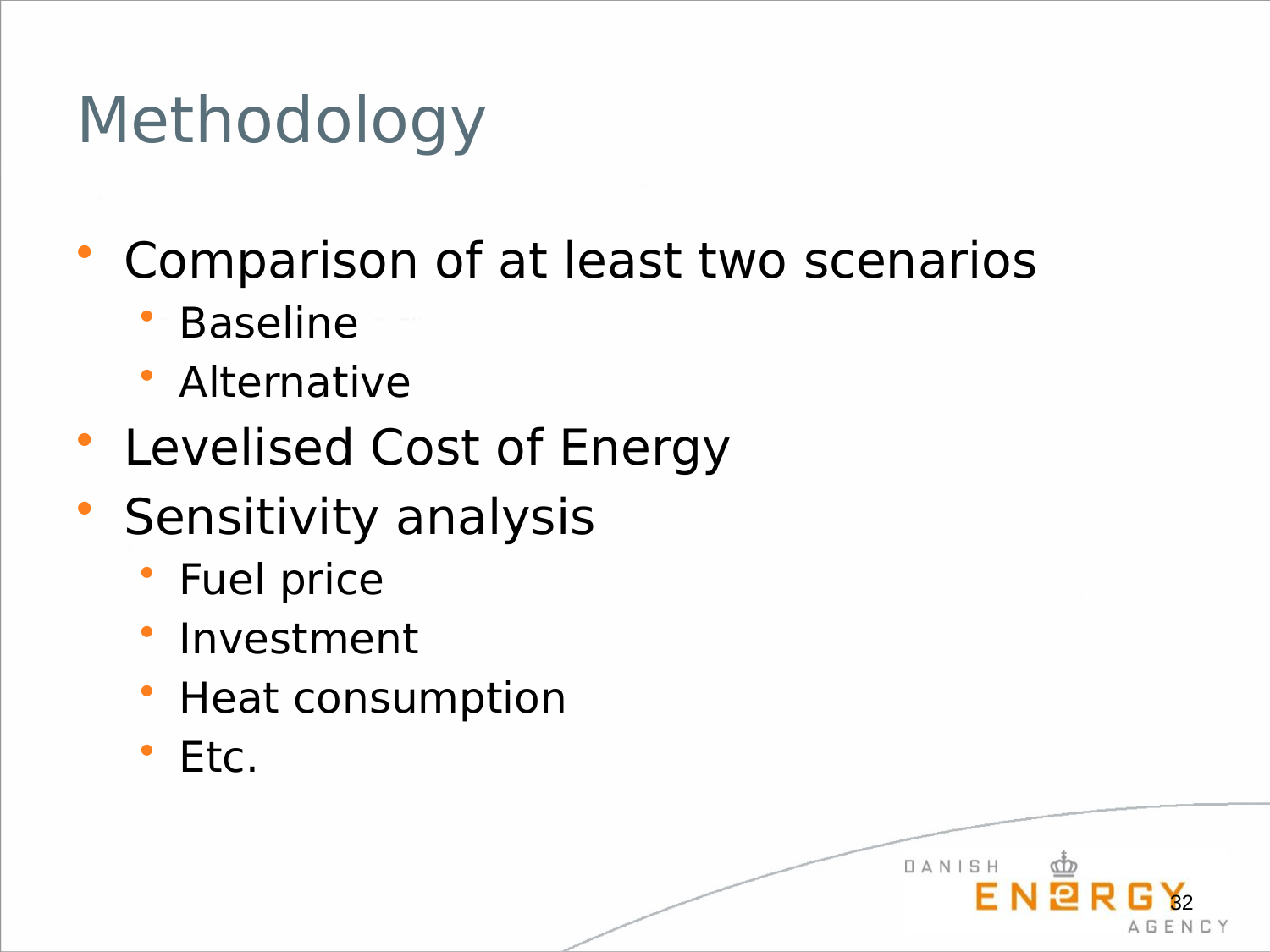

# Methodology
Comparison of at least two scenarios
Baseline
Alternative
Levelised Cost of Energy
Sensitivity analysis
Fuel price
Investment
Heat consumption
Etc.
32